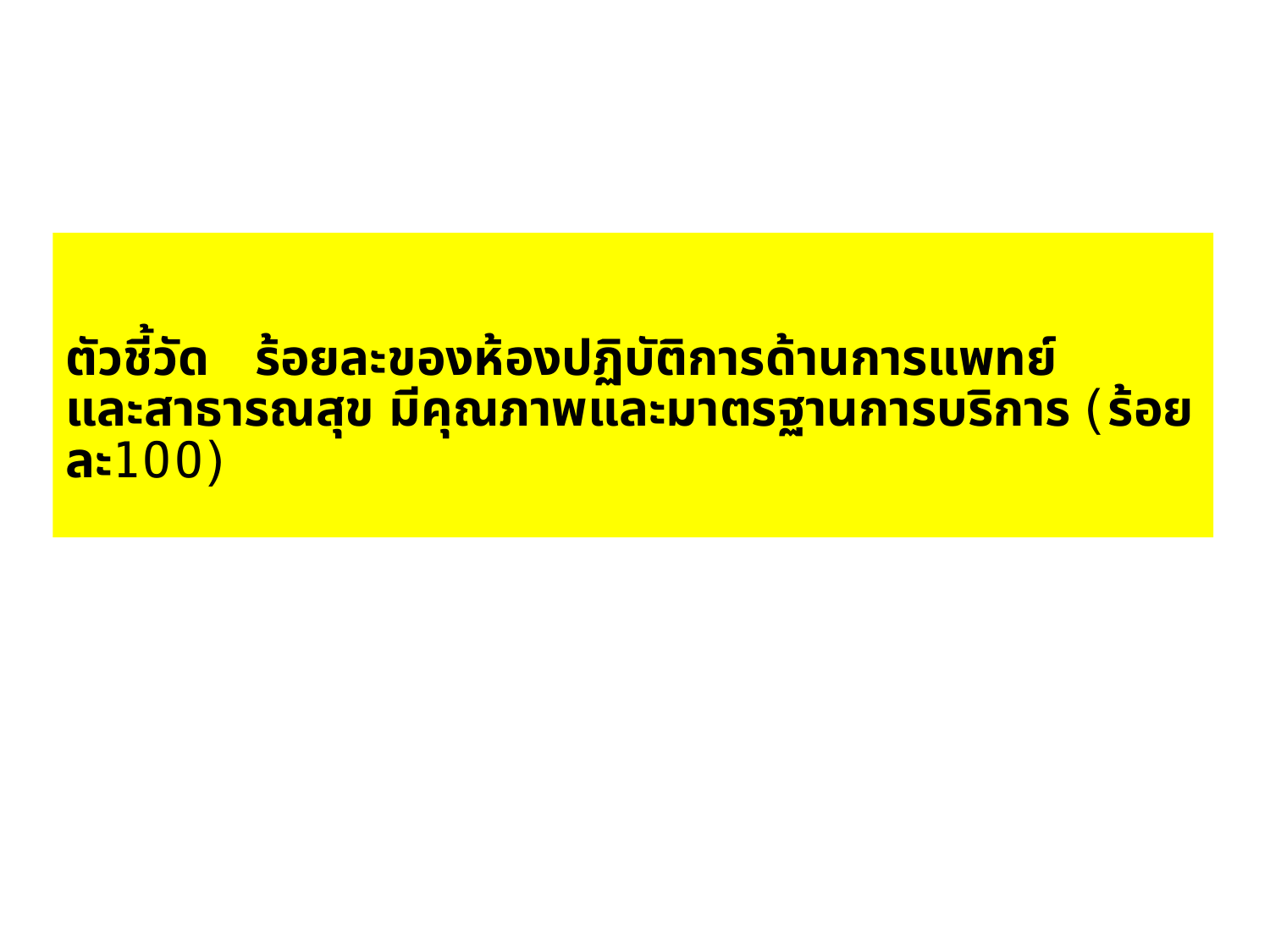

# ตัวชี้วัด   ร้อยละของห้องปฏิบัติการด้านการแพทย์ และสาธารณสุข มีคุณภาพและมาตรฐานการบริการ (ร้อยละ100)